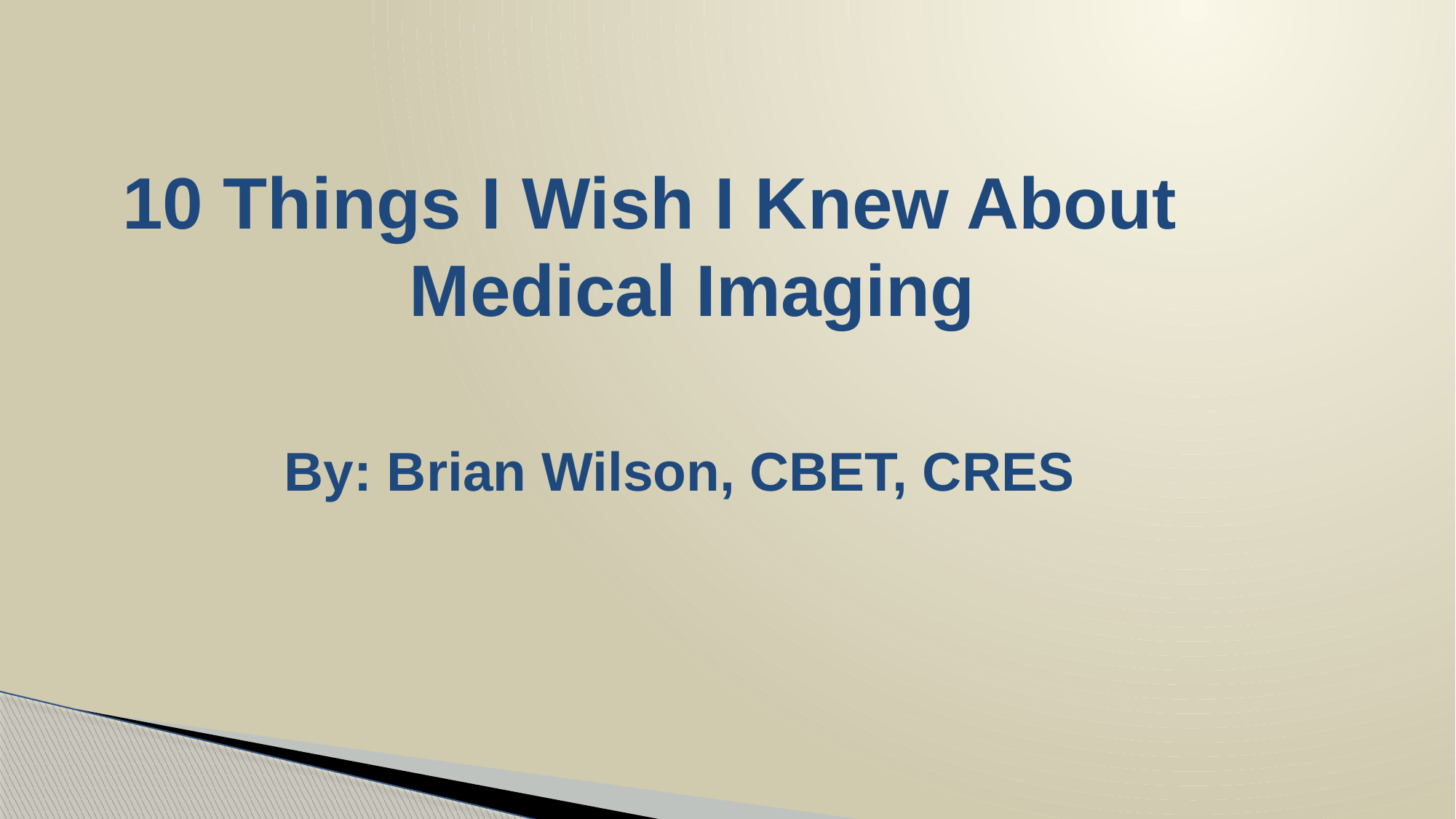

# 10 Things I Wish I Knew About      			Medical Imaging By: Brian Wilson, CBET, CRES